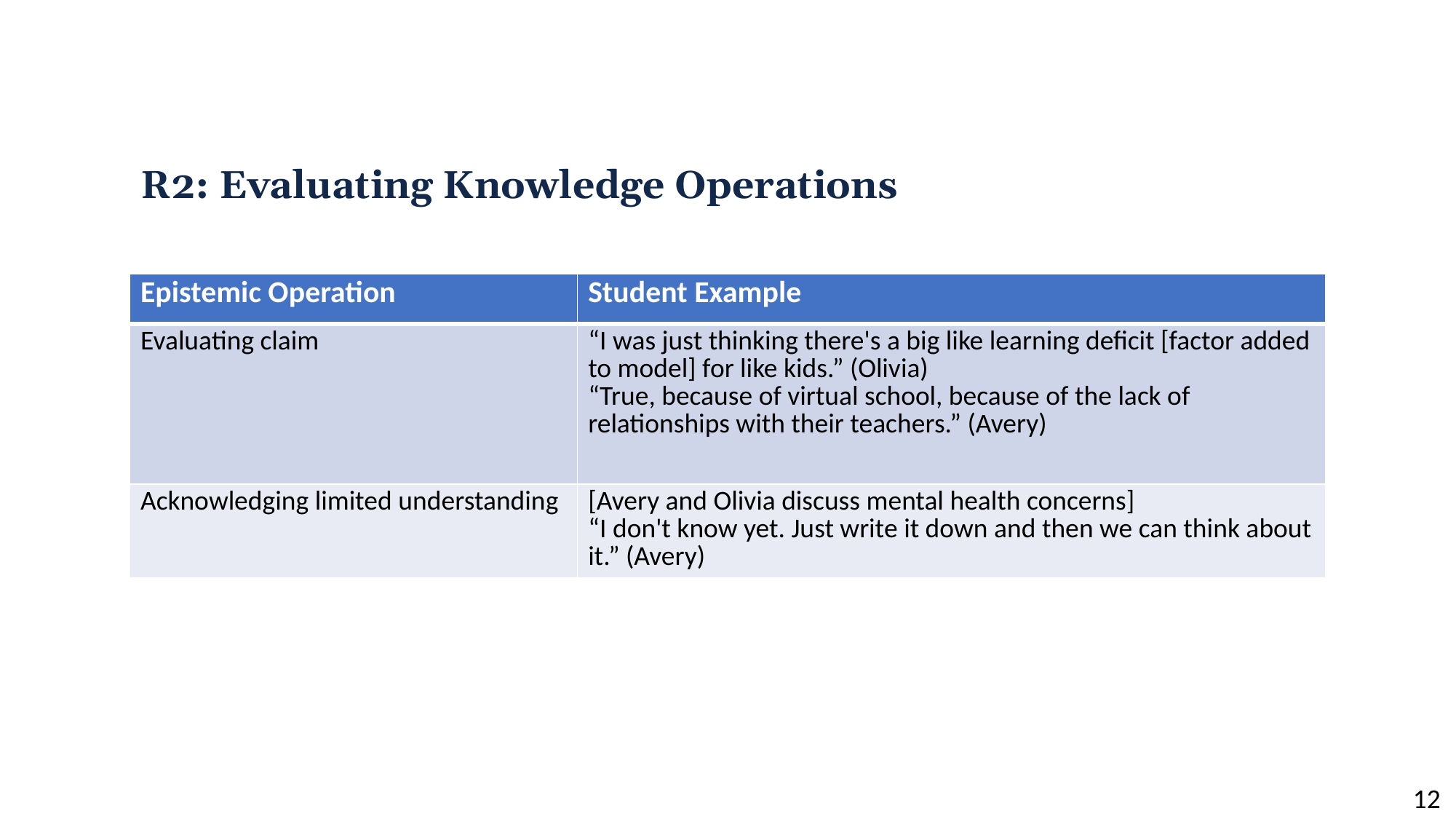

# R2: Evaluating Knowledge Operations
| Epistemic Operation | Student Example |
| --- | --- |
| Evaluating claim | “I was just thinking there's a big like learning deficit [factor added to model] for like kids.” (Olivia) “True, because of virtual school, because of the lack of relationships with their teachers.” (Avery) |
| Acknowledging limited understanding | [Avery and Olivia discuss mental health concerns] “I don't know yet. Just write it down and then we can think about it.” (Avery) |
12